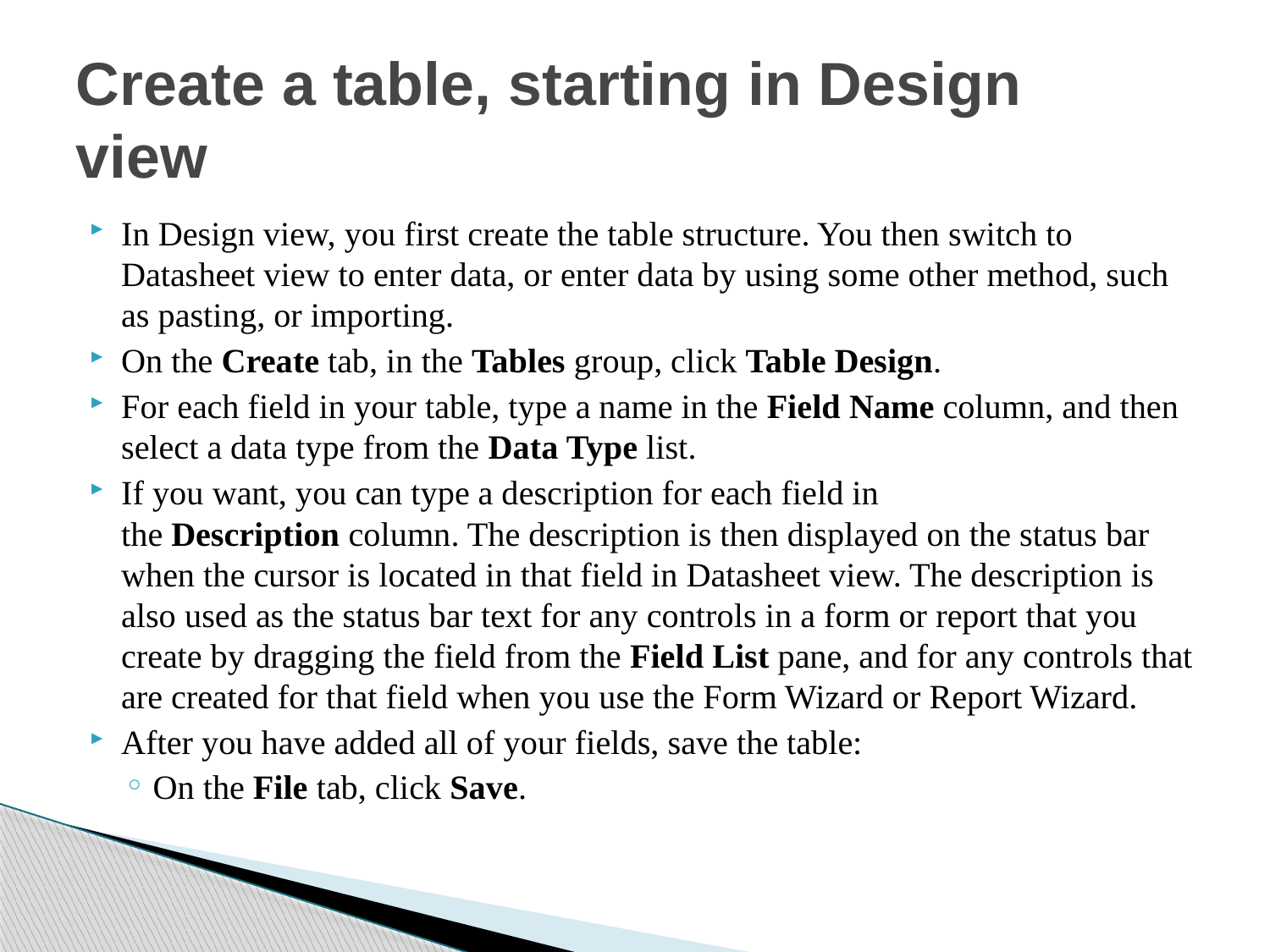

# Create a table, starting in Design view
In Design view, you first create the table structure. You then switch to Datasheet view to enter data, or enter data by using some other method, such as pasting, or importing.
On the Create tab, in the Tables group, click Table Design.
For each field in your table, type a name in the Field Name column, and then select a data type from the Data Type list.
If you want, you can type a description for each field in the Description column. The description is then displayed on the status bar when the cursor is located in that field in Datasheet view. The description is also used as the status bar text for any controls in a form or report that you create by dragging the field from the Field List pane, and for any controls that are created for that field when you use the Form Wizard or Report Wizard.
After you have added all of your fields, save the table:
On the File tab, click Save.